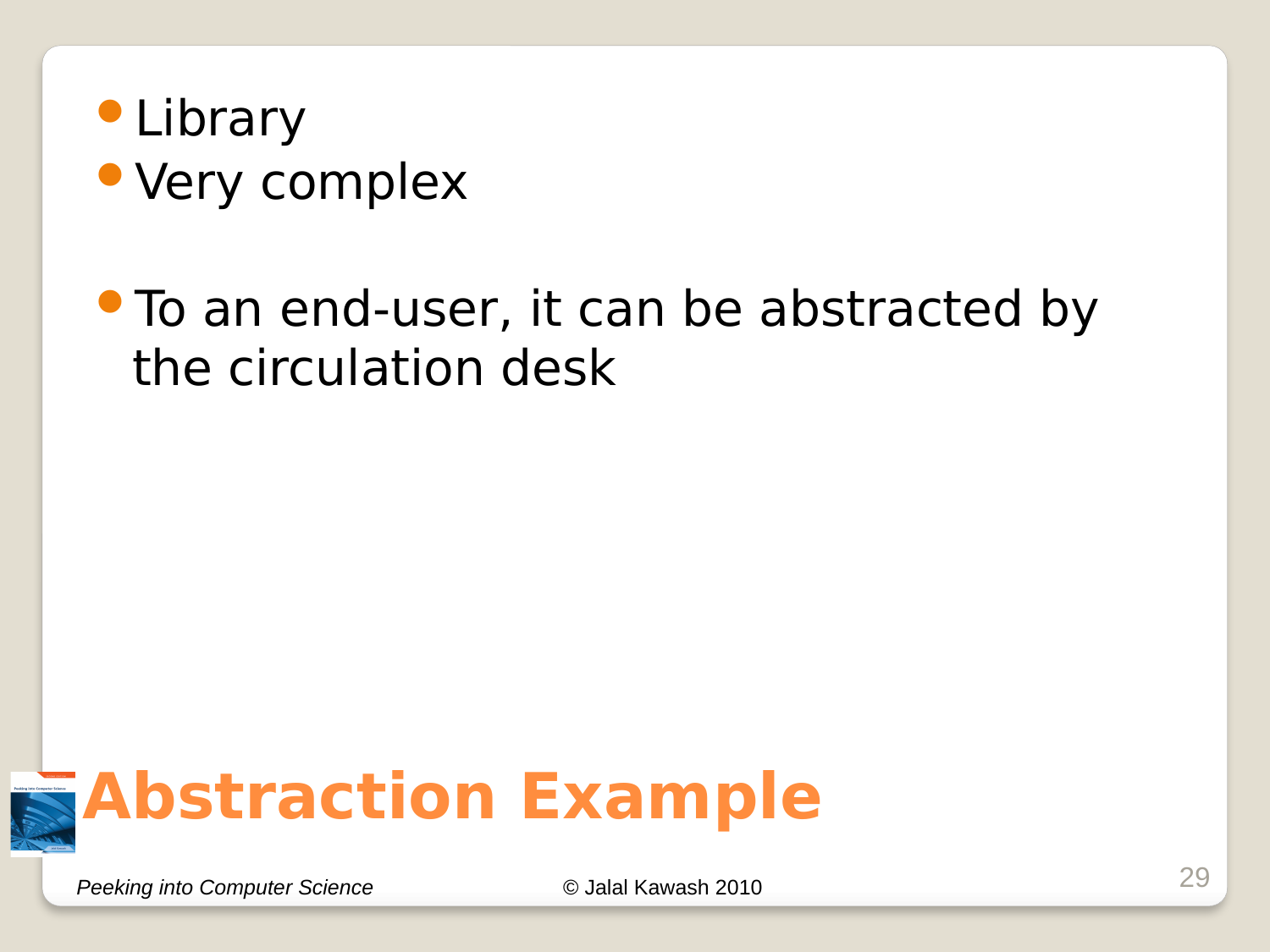

Library
Very complex

To an end-user, it can be abstracted by the circulation desk

# Abstraction Example
29